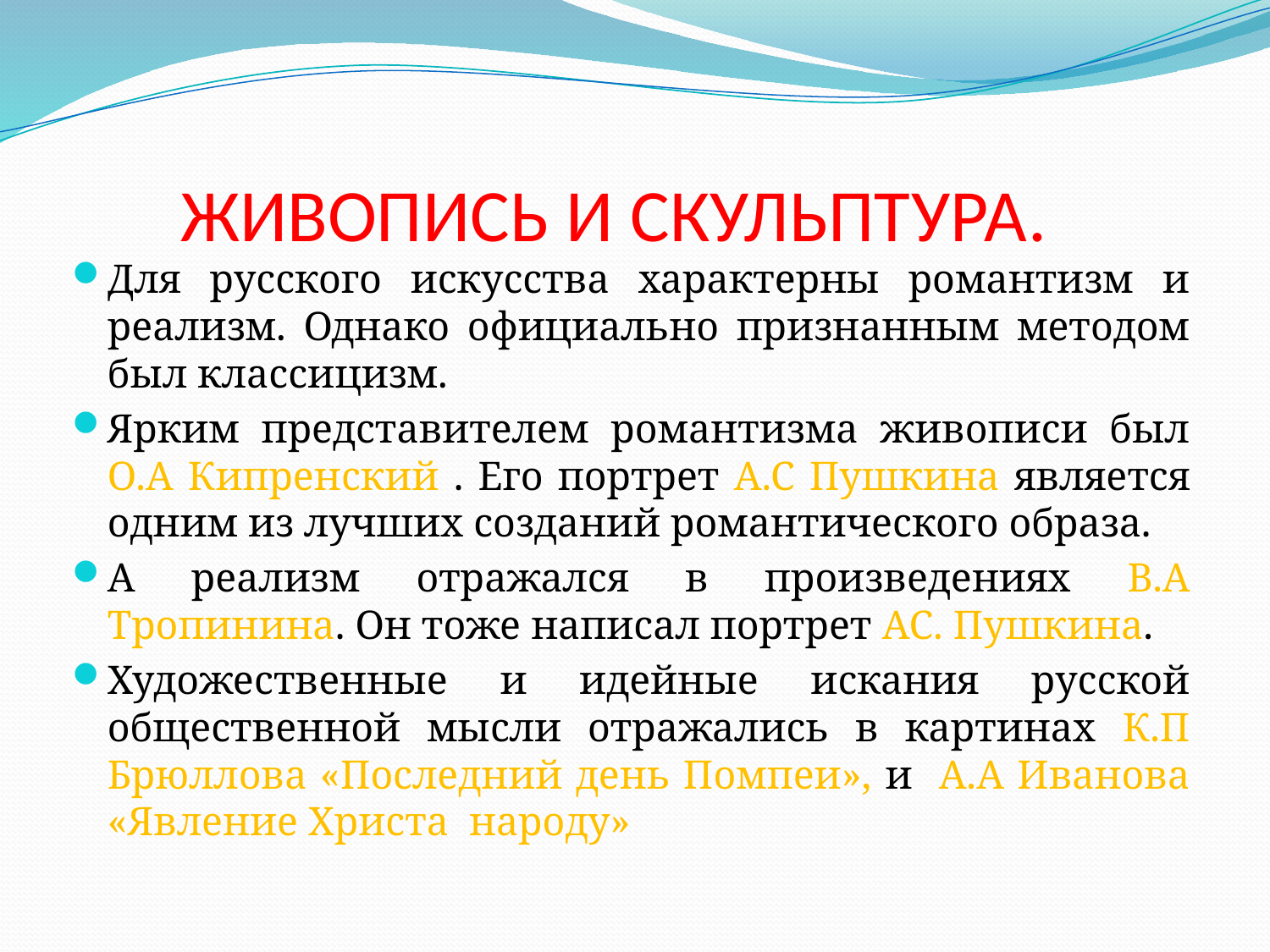

# ЖИВОПИСЬ И СКУЛЬПТУРА.
Для русского искусства характерны романтизм и реализм. Однако официально признанным методом был классицизм.
Ярким представителем романтизма живописи был О.А Кипренский . Его портрет А.С Пушкина является одним из лучших созданий романтического образа.
А реализм отражался в произведениях В.А Тропинина. Он тоже написал портрет АС. Пушкина.
Художественные и идейные искания русской общественной мысли отражались в картинах К.П Брюллова «Последний день Помпеи», и  А.А Иванова «Явление Христа  народу»